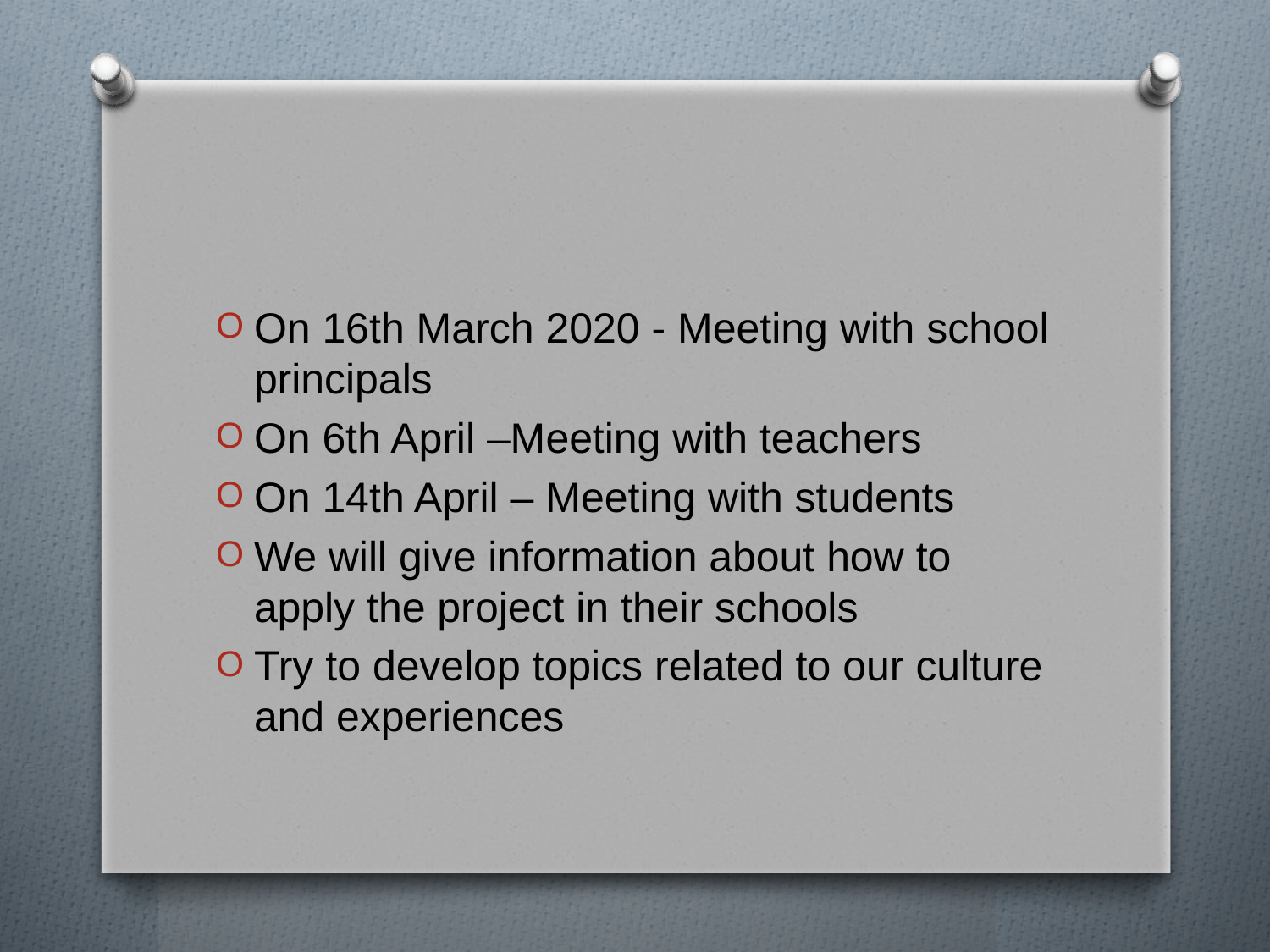

#
On 16th March 2020 - Meeting with school principals
On 6th April –Meeting with teachers
On 14th April – Meeting with students
We will give information about how to apply the project in their schools
Try to develop topics related to our culture and experiences